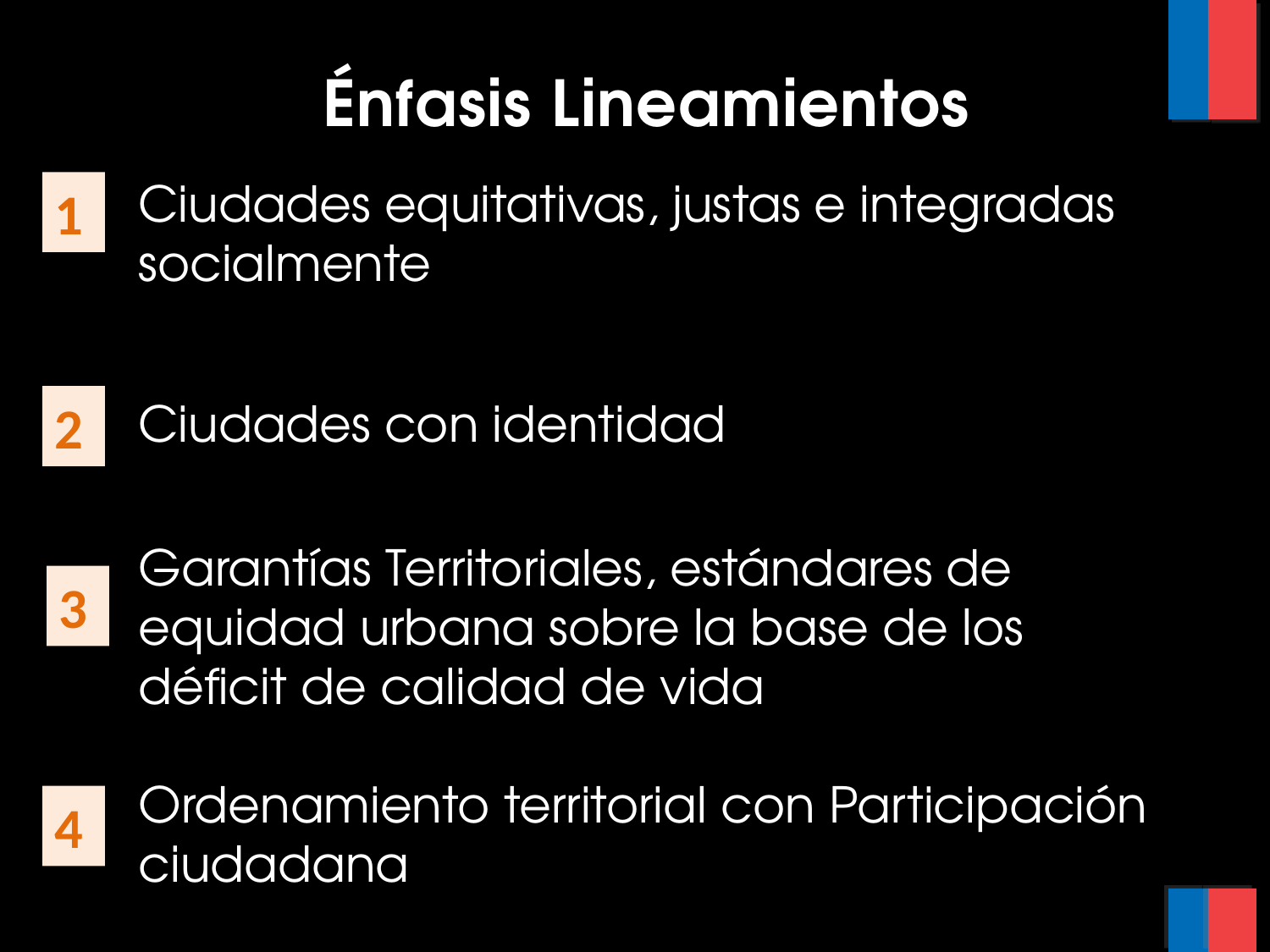

Énfasis Lineamientos

Ciudades equitativas, justas e integradas socialmente

Ciudades con identidad

Garantías Territoriales, estándares de equidad urbana sobre la base de los déficit de calidad de vida

Ordenamiento territorial con Participación ciudadana

1
2
3
4